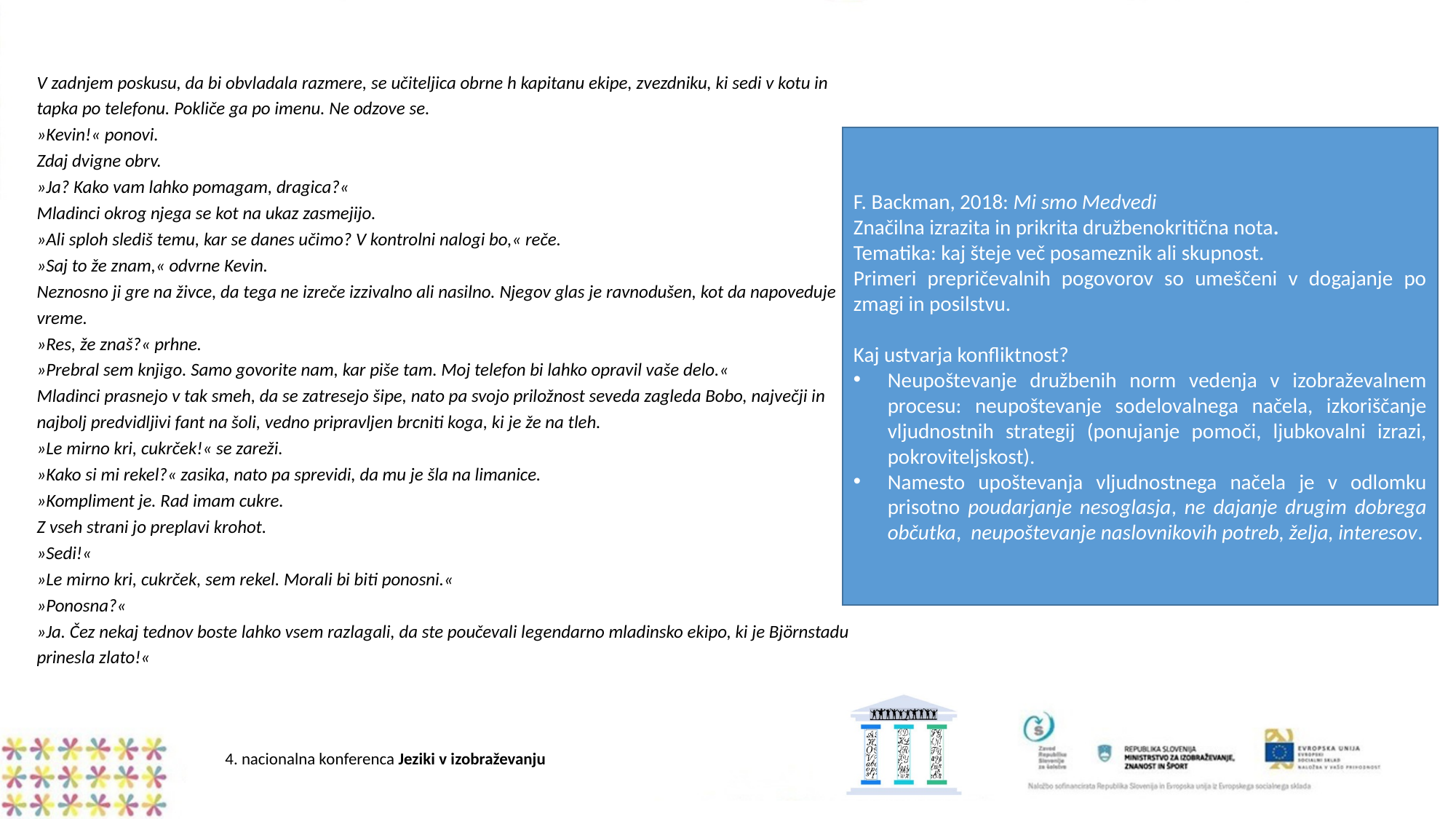

V zadnjem poskusu, da bi obvladala razmere, se učiteljica obrne h kapitanu ekipe, zvezdniku, ki sedi v kotu in tapka po telefonu. Pokliče ga po imenu. Ne odzove se.
»Kevin!« ponovi.
Zdaj dvigne obrv.
»Ja? Kako vam lahko pomagam, dragica?«
Mladinci okrog njega se kot na ukaz zasmejijo.
»Ali sploh slediš temu, kar se danes učimo? V kontrolni nalogi bo,« reče.
»Saj to že znam,« odvrne Kevin.
Neznosno ji gre na živce, da tega ne izreče izzivalno ali nasilno. Njegov glas je ravnodušen, kot da napoveduje vreme.
»Res, že znaš?« prhne.
»Prebral sem knjigo. Samo govorite nam, kar piše tam. Moj telefon bi lahko opravil vaše delo.«
Mladinci prasnejo v tak smeh, da se zatresejo šipe, nato pa svojo priložnost seveda zagleda Bobo, največji in najbolj predvidljivi fant na šoli, vedno pripravljen brcniti koga, ki je že na tleh.
»Le mirno kri, cukrček!« se zareži.
»Kako si mi rekel?« zasika, nato pa sprevidi, da mu je šla na limanice.
»Kompliment je. Rad imam cukre.
Z vseh strani jo preplavi krohot.
»Sedi!«
»Le mirno kri, cukrček, sem rekel. Morali bi biti ponosni.«
»Ponosna?«
»Ja. Čez nekaj tednov boste lahko vsem razlagali, da ste poučevali legendarno mladinsko ekipo, ki je Björnstadu prinesla zlato!«
F. Backman, 2018: Mi smo Medvedi
Značilna izrazita in prikrita družbenokritična nota.
Tematika: kaj šteje več posameznik ali skupnost.
Primeri prepričevalnih pogovorov so umeščeni v dogajanje po zmagi in posilstvu.

Kaj ustvarja konfliktnost?
Neupoštevanje družbenih norm vedenja v izobraževalnem procesu: neupoštevanje sodelovalnega načela, izkoriščanje vljudnostnih strategij (ponujanje pomoči, ljubkovalni izrazi, pokroviteljskost).
Namesto upoštevanja vljudnostnega načela je v odlomku prisotno poudarjanje nesoglasja, ne dajanje drugim dobrega občutka,  neupoštevanje naslovnikovih potreb, želja, interesov.